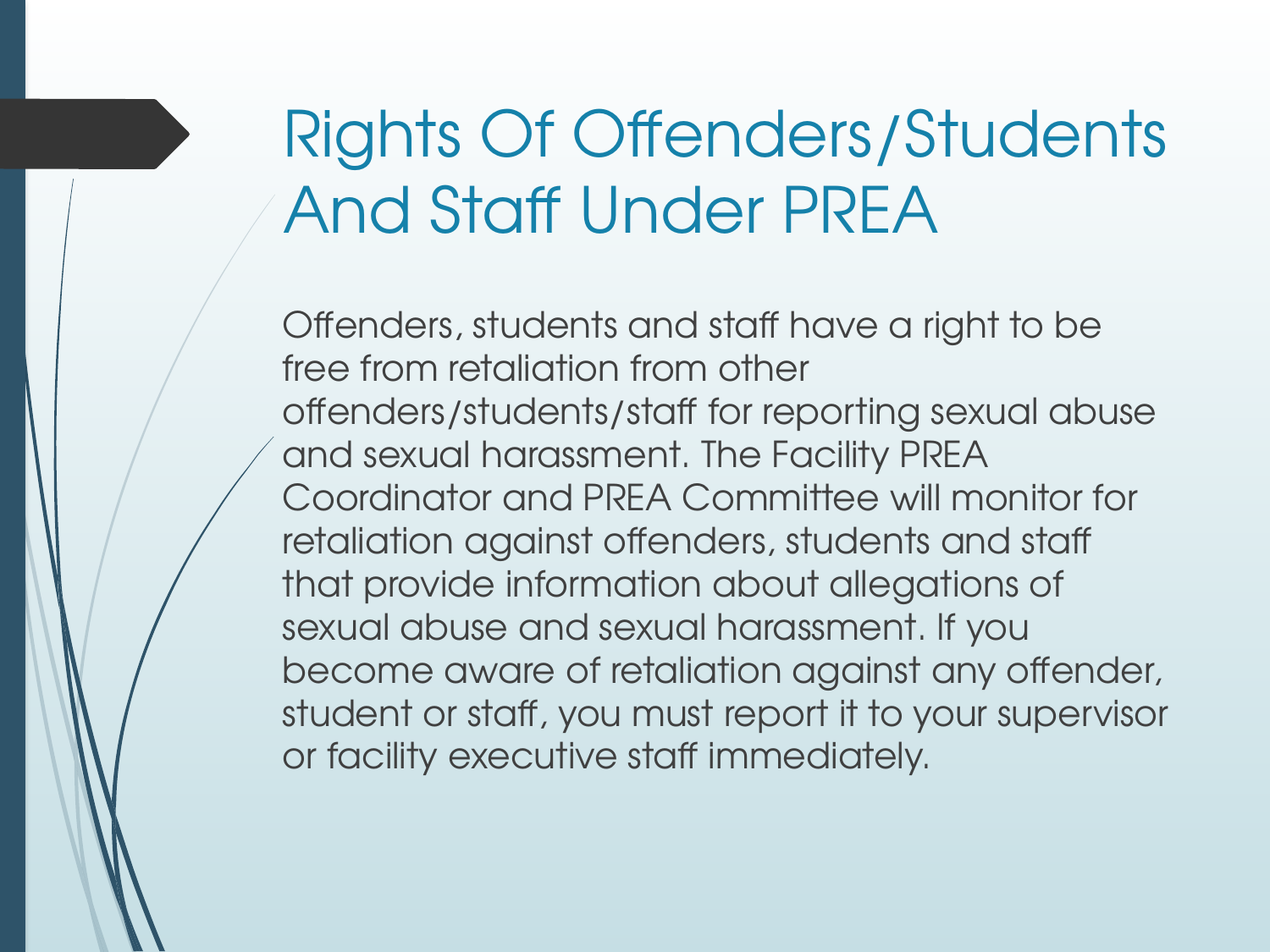

# Rights Of Offenders/Students And Staff Under PREA
Offenders, students and staff have a right to be free from retaliation from other offenders/students/staff for reporting sexual abuse and sexual harassment. The Facility PREA Coordinator and PREA Committee will monitor for retaliation against offenders, students and staff that provide information about allegations of sexual abuse and sexual harassment. If you become aware of retaliation against any offender, student or staff, you must report it to your supervisor or facility executive staff immediately.